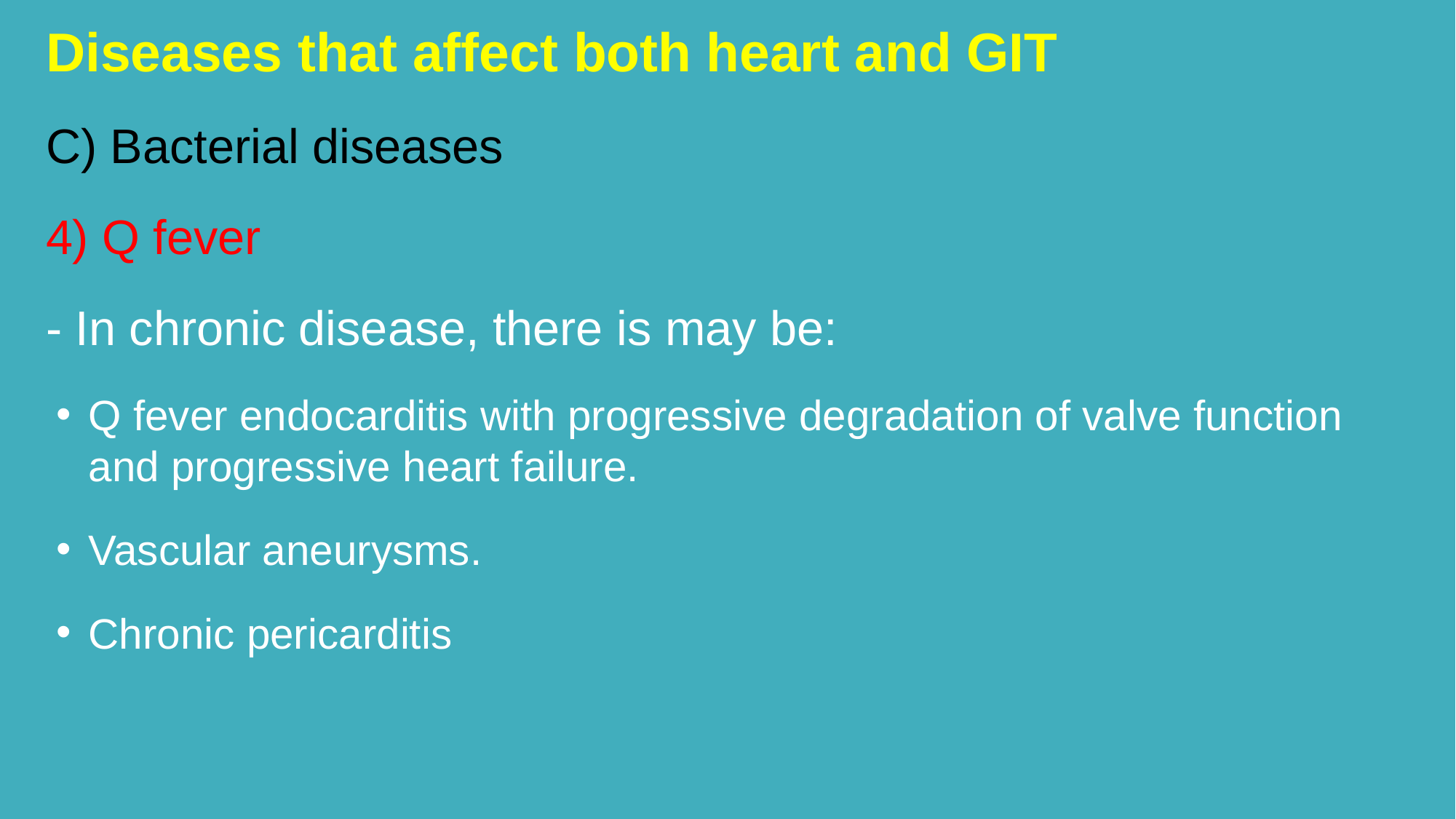

Diseases that affect both heart and GIT

C) Bacterial diseases

4) Q fever

- In chronic disease, there is may be:

Q fever endocarditis with progressive degradation of valve function and progressive heart failure.

Vascular aneurysms.

Chronic pericarditis